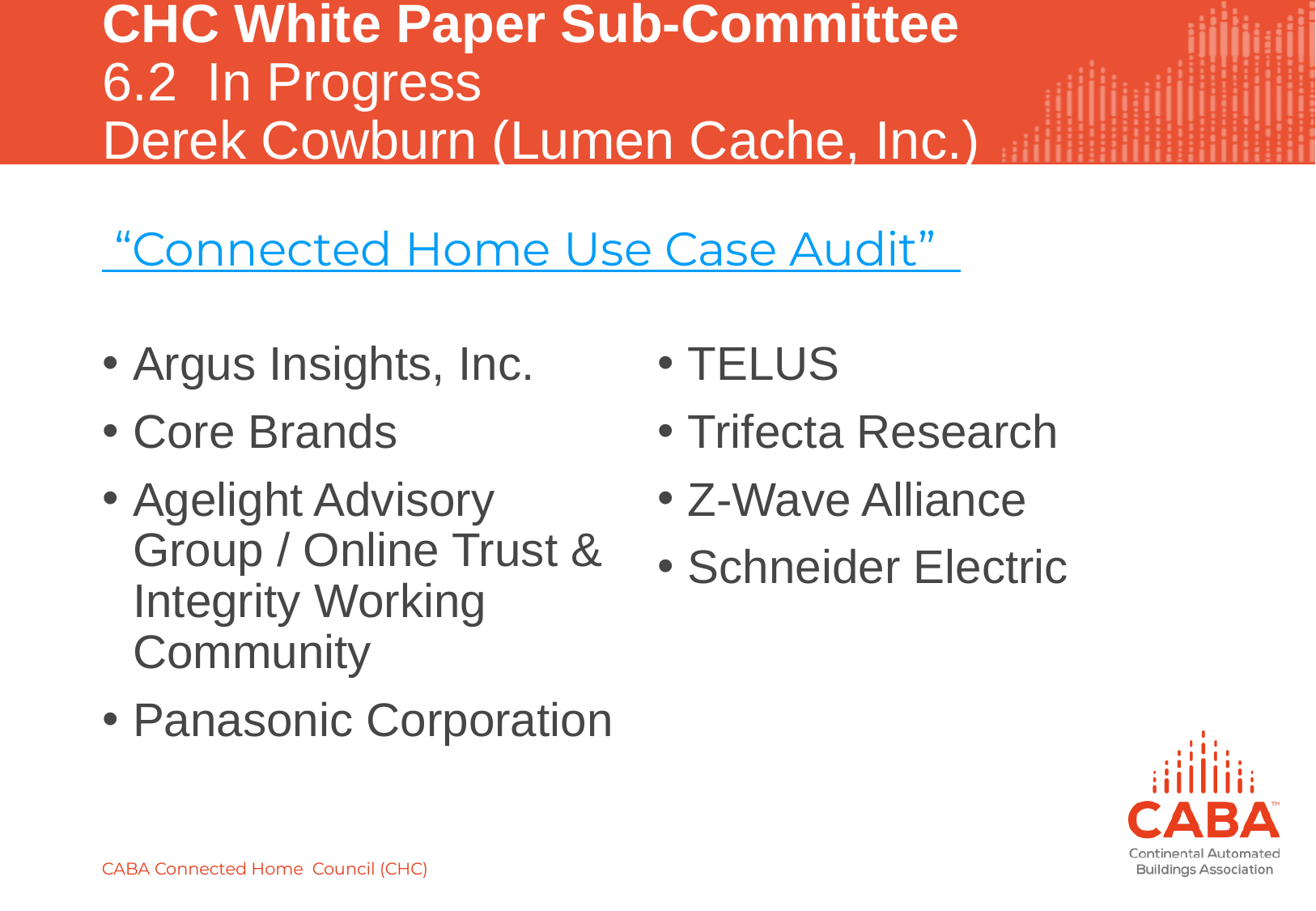

# CHC White Paper Sub-Committee 6.2  In Progress Derek Cowburn (Lumen Cache, Inc.)
 “Connected Home Use Case Audit”

Argus Insights, Inc.
Core Brands
Agelight Advisory Group / Online Trust & Integrity Working Community
Panasonic Corporation
TELUS
Trifecta Research
Z-Wave Alliance
Schneider Electric